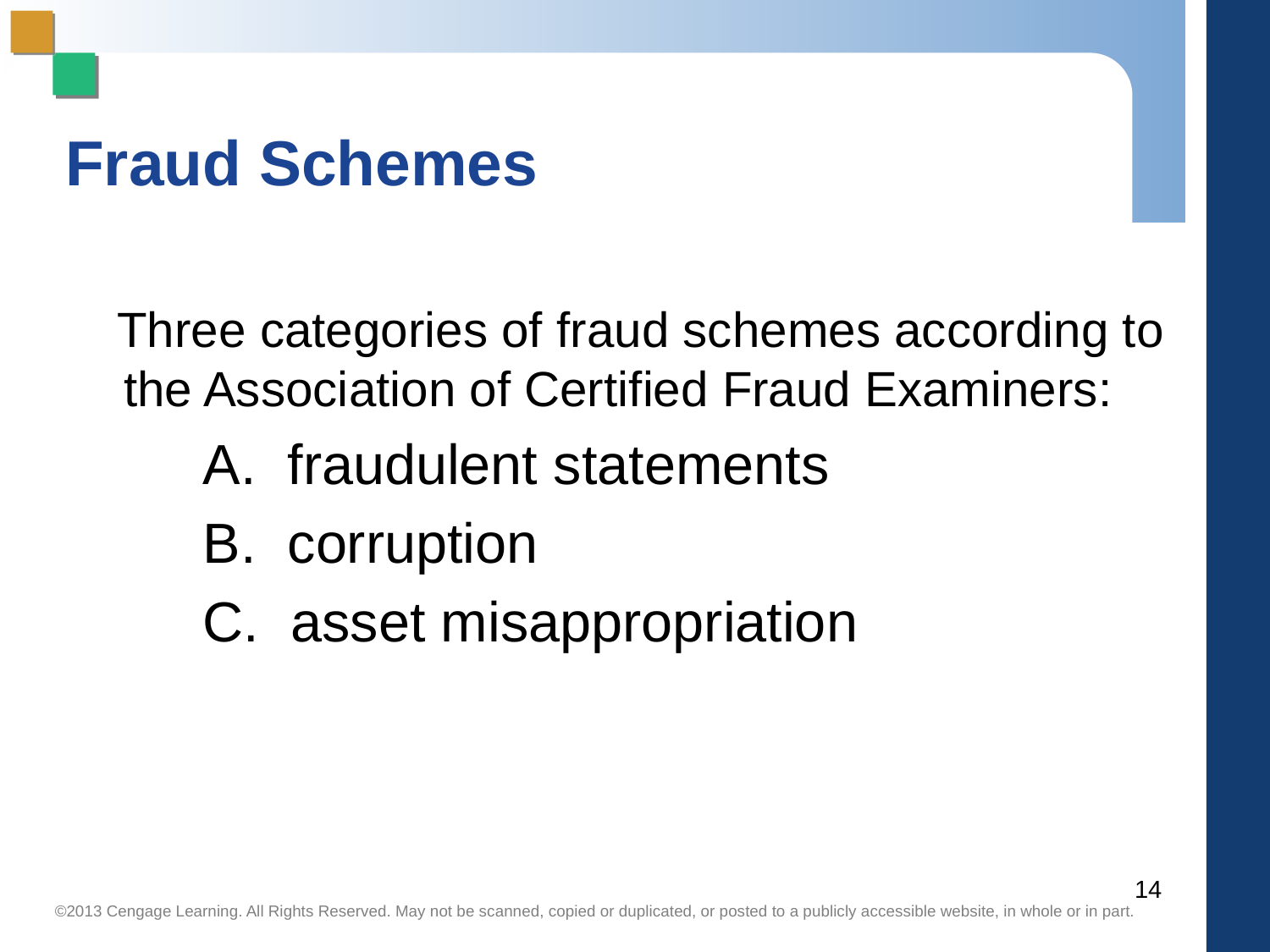

# Fraud Schemes
   Three categories of fraud schemes according to the Association of Certified Fraud Examiners:
A.  fraudulent statements
B.  corruption
C.  asset misappropriation

14